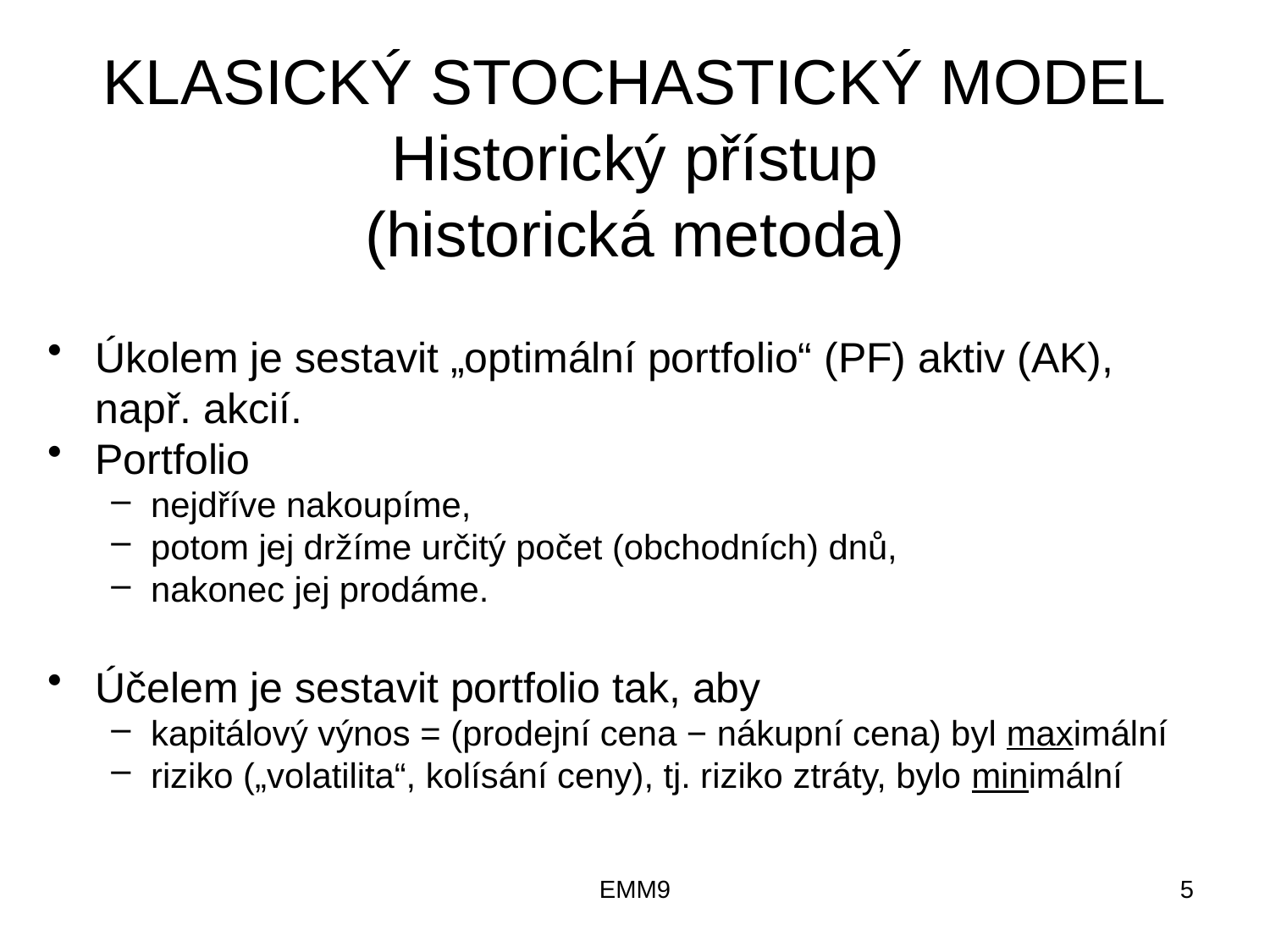

# KLASICKÝ STOCHASTICKÝ MODEL Historický přístup (historická metoda)

Úkolem je sestavit „optimální portfolio“ (PF) aktiv (AK), např. akcií.
Portfolio
nejdříve nakoupíme,
potom jej držíme určitý počet (obchodních) dnů,
nakonec jej prodáme.

Účelem je sestavit portfolio tak, aby
kapitálový výnos = (prodejní cena − nákupní cena) byl maximální
riziko („volatilita“, kolísání ceny), tj. riziko ztráty, bylo minimální
EMM9
5